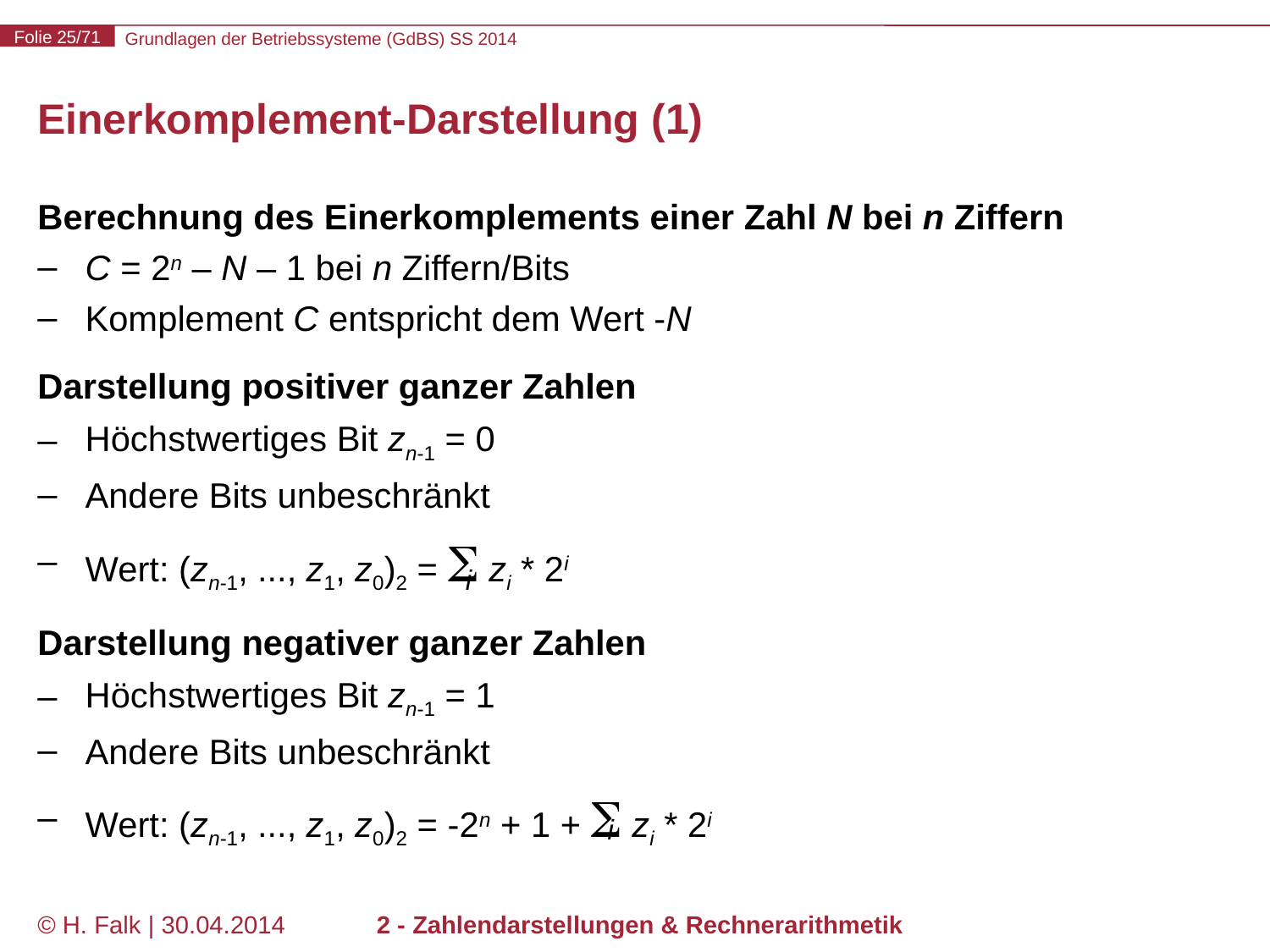

# Einerkomplement-Darstellung (1)
Berechnung des Einerkomplements einer Zahl N bei n Ziffern
C = 2n – N – 1 bei n Ziffern/Bits
Komplement C entspricht dem Wert -N

Darstellung positiver ganzer Zahlen
Höchstwertiges Bit zn-1 = 0
Andere Bits unbeschränkt
Wert: (zn-1, ..., z1, z0)2 = Σ zi * 2i

Darstellung negativer ganzer Zahlen
Höchstwertiges Bit zn-1 = 1
Andere Bits unbeschränkt
Wert: (zn-1, ..., z1, z0)2 = -2n + 1 + Σ zi * 2i

i
i
© H. Falk | 30.04.2014
2 - Zahlendarstellungen & Rechnerarithmetik